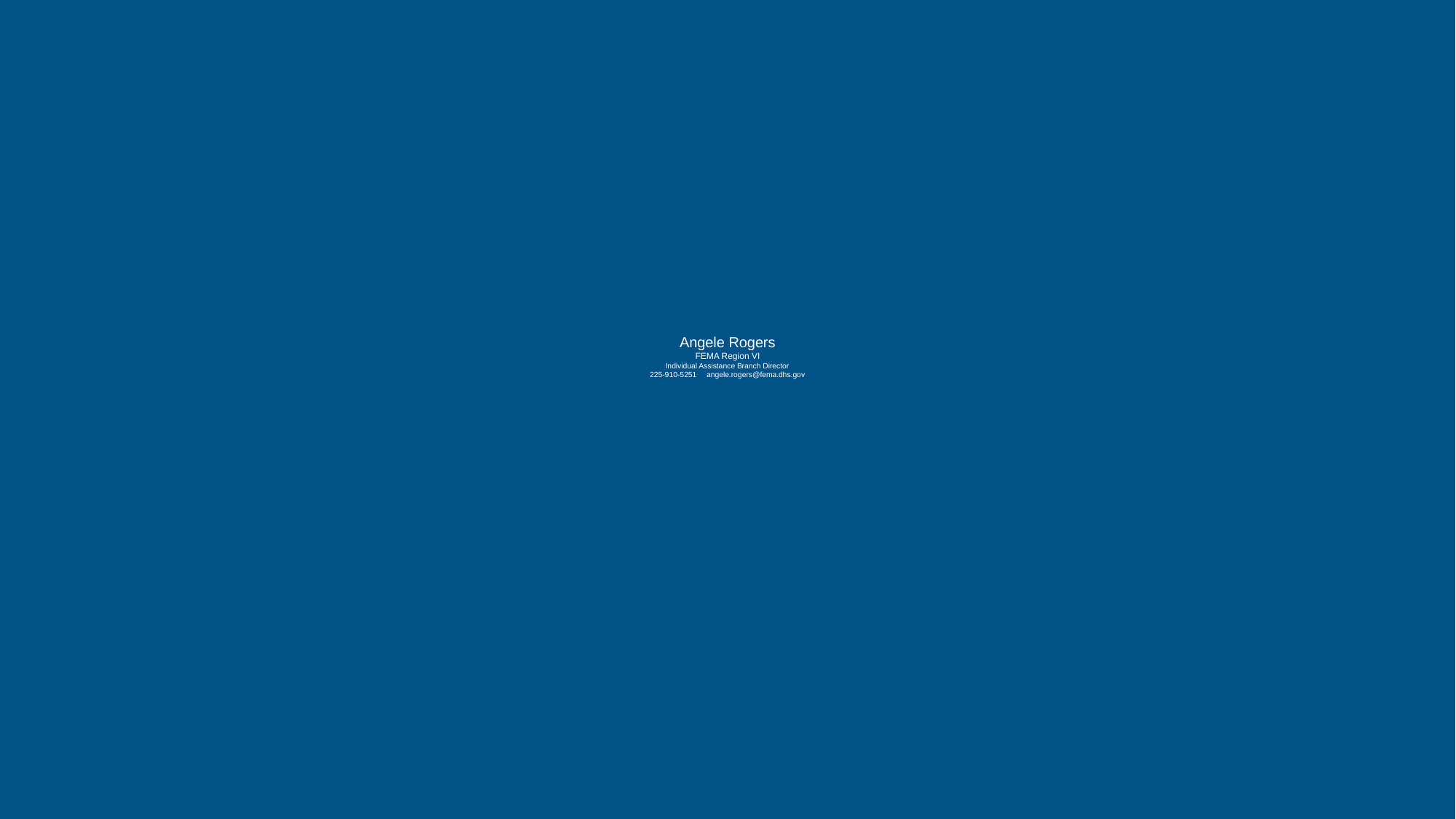

# Angele Rogers FEMA Region VI Individual Assistance Branch Director 225-910-5251     angele.rogers@fema.dhs.gov